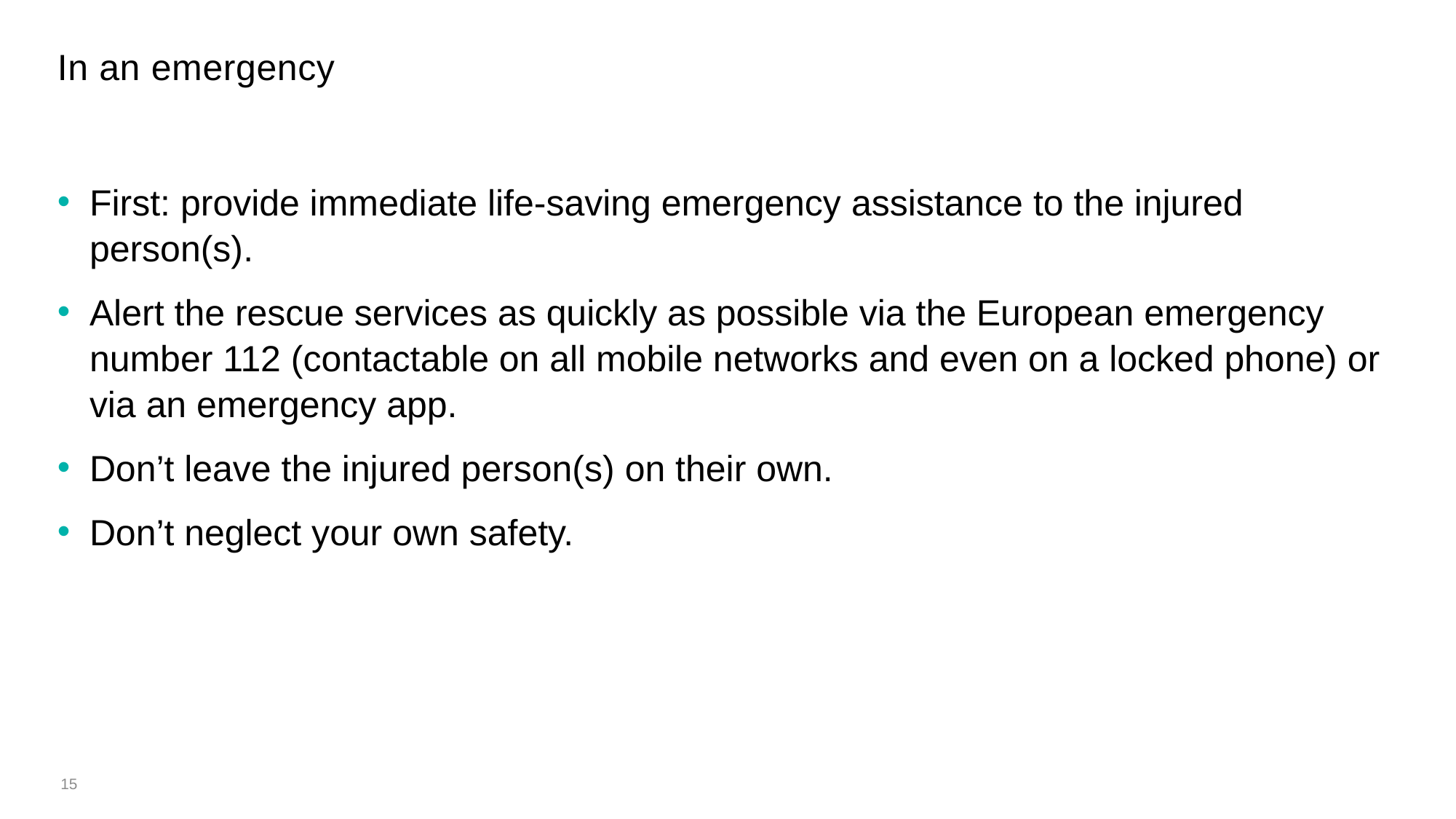

# In an emergency
First: provide immediate life-saving emergency assistance to the injured person(s).
Alert the rescue services as quickly as possible via the European emergency number 112 (contactable on all mobile networks and even on a locked phone) or via an emergency app.
Don’t leave the injured person(s) on their own.
Don’t neglect your own safety.
15